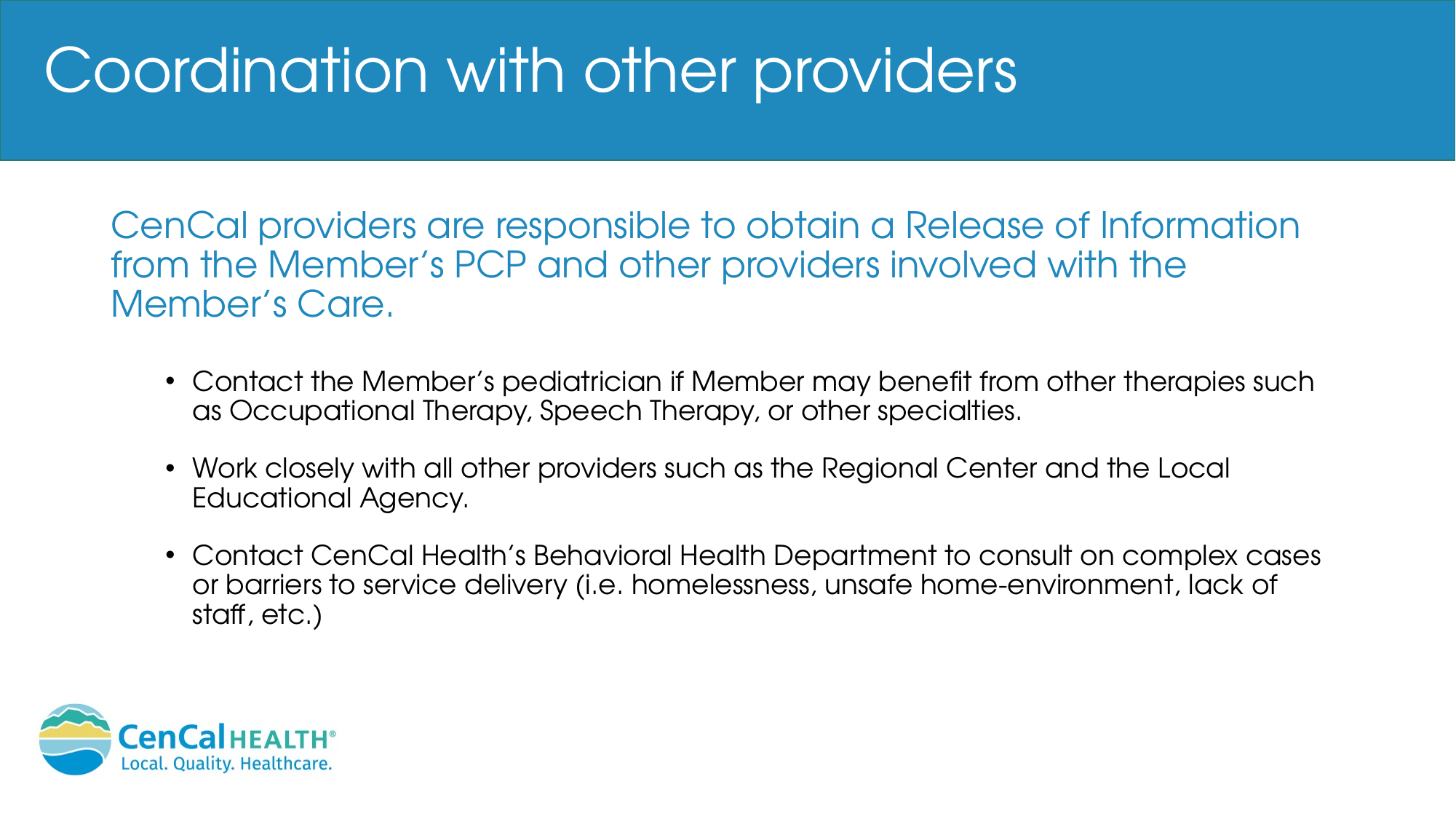

# Coordination with other providers
CenCal providers are responsible to obtain a Release of Information from the Member’s PCP and other providers involved with the Member’s Care.

Contact the Member’s pediatrician if Member may benefit from other therapies such as Occupational Therapy, Speech Therapy, or other specialties.

Work closely with all other providers such as the Regional Center and the Local Educational Agency.

Contact CenCal Health’s Behavioral Health Department to consult on complex cases or barriers to service delivery (i.e. homelessness, unsafe home-environment, lack of staff, etc.)